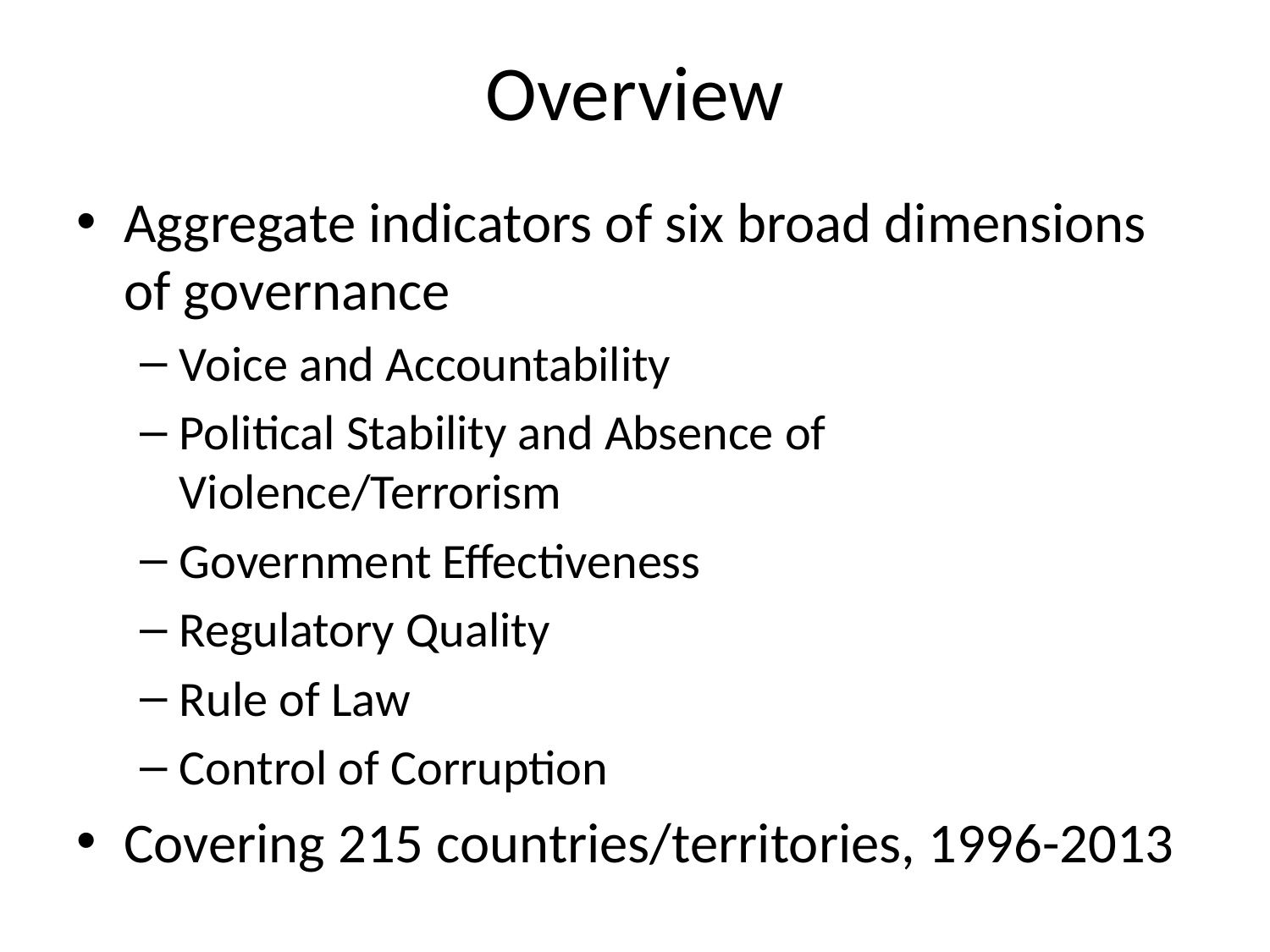

# Overview
Aggregate indicators of six broad dimensions of governance
Voice and Accountability
Political Stability and Absence of Violence/Terrorism
Government Effectiveness
Regulatory Quality
Rule of Law
Control of Corruption
Covering 215 countries/territories, 1996-2013